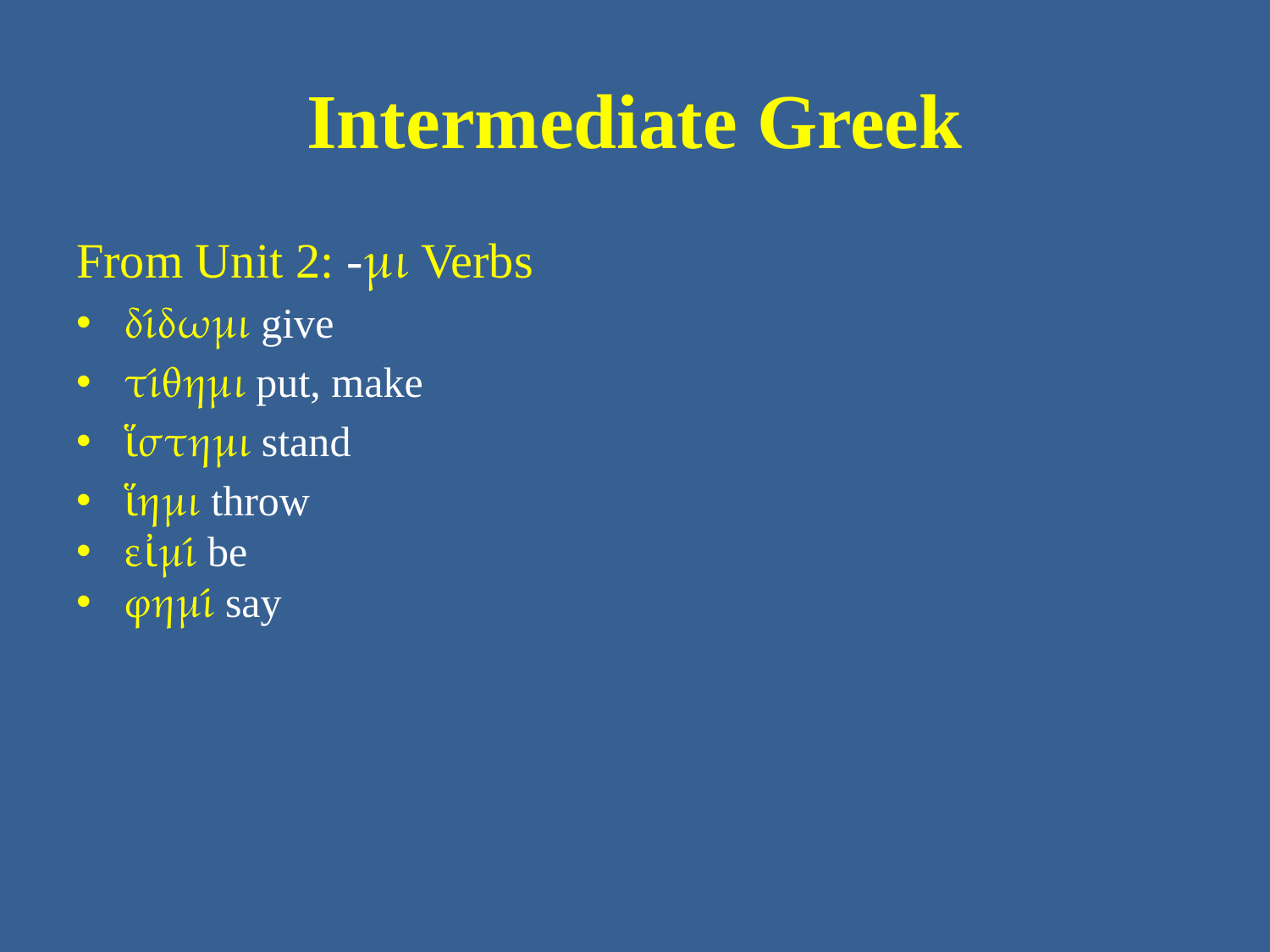

# Intermediate Greek
From Unit 2: -μι Verbs
δίδωμι give
τίθημι put, make
ἵστημι stand
ἵημι throw
εἰμί be
φημί say